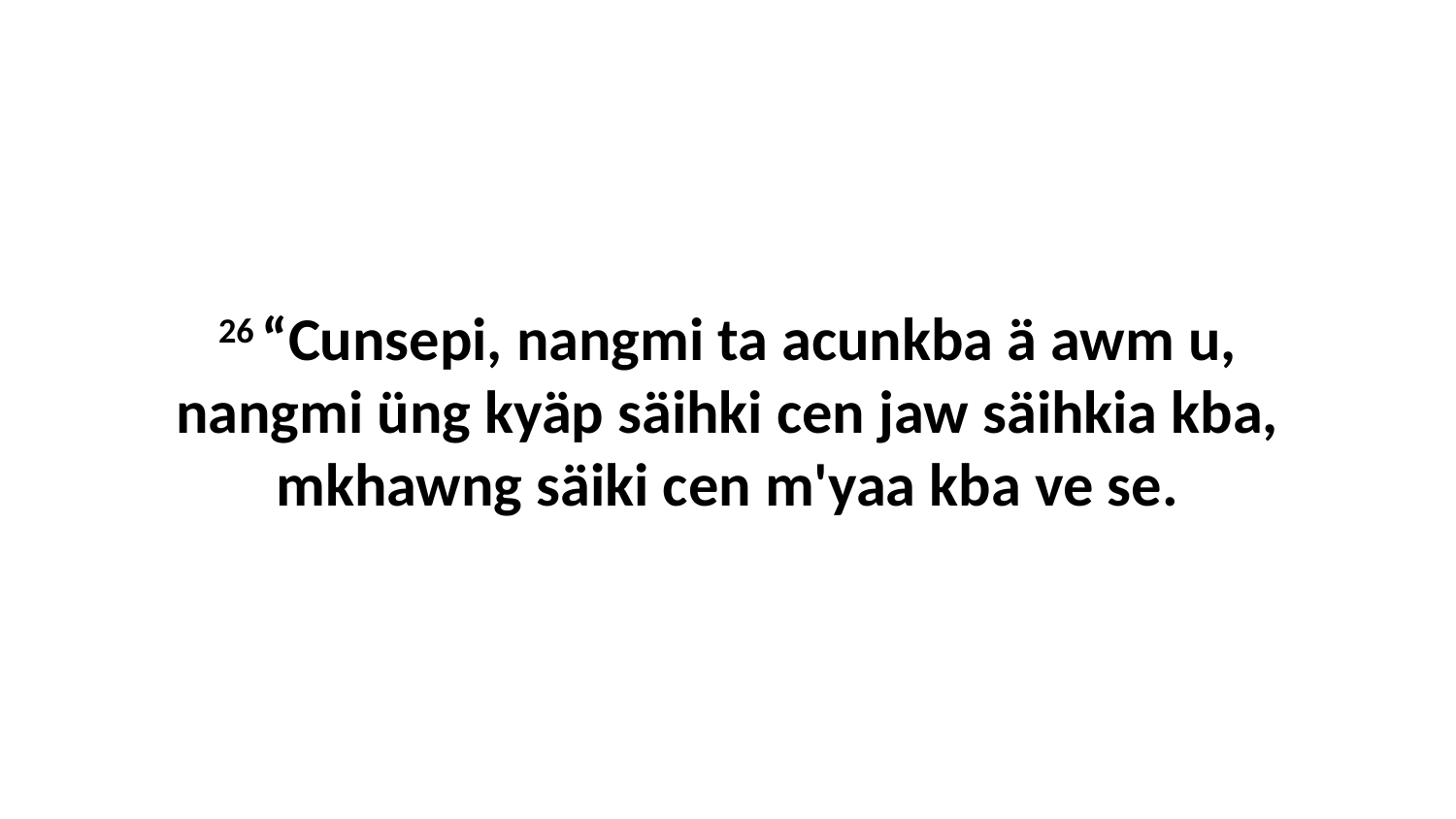

26 “Cunsepi, nangmi ta acunkba ä awm u, nangmi üng kyäp säihki cen jaw säihkia kba, mkhawng säiki cen m'yaa kba ve se.